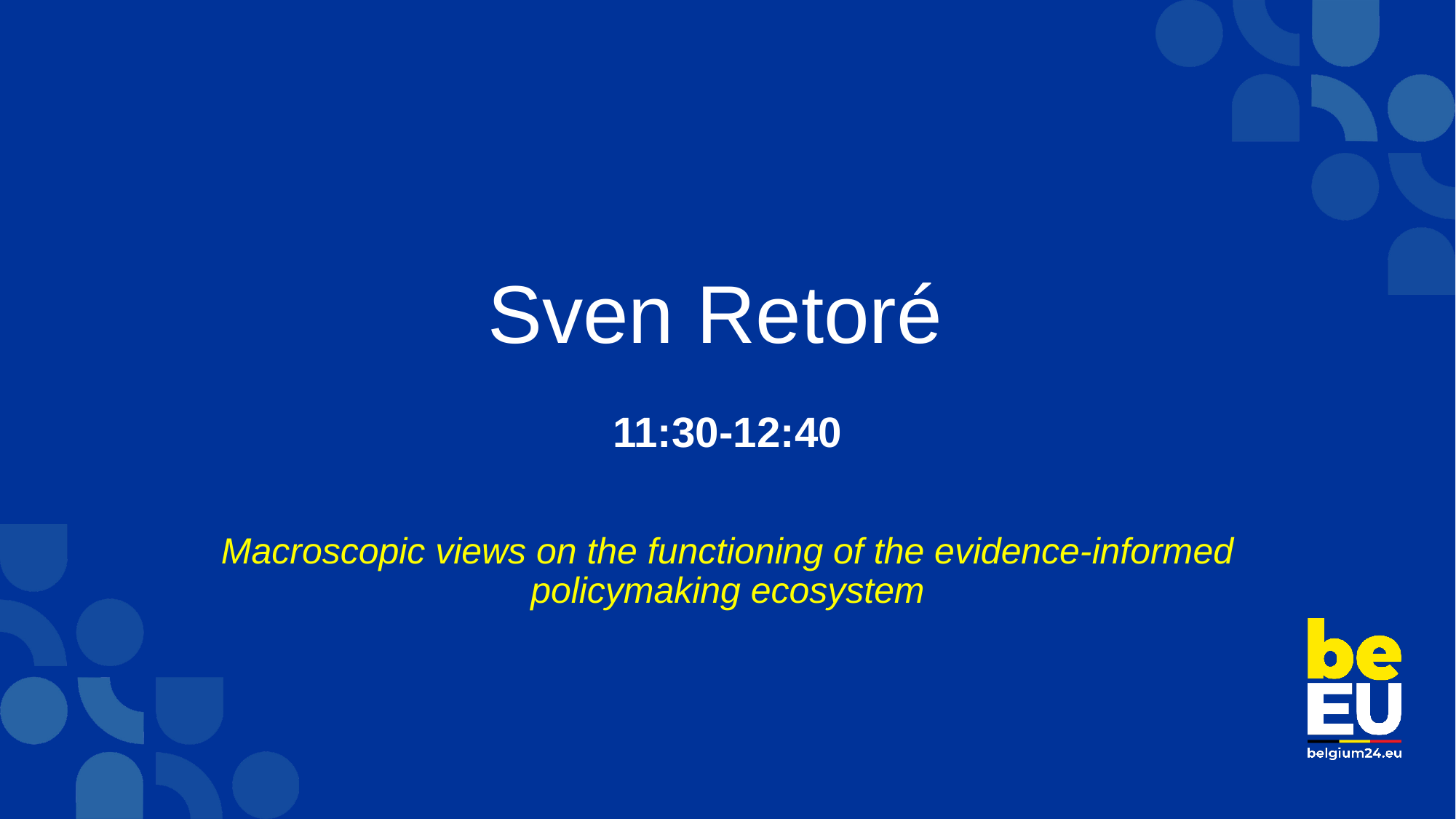

# Sven Retoré
11:30-12:40

Macroscopic views on the functioning of the evidence-informed policymaking ecosystem